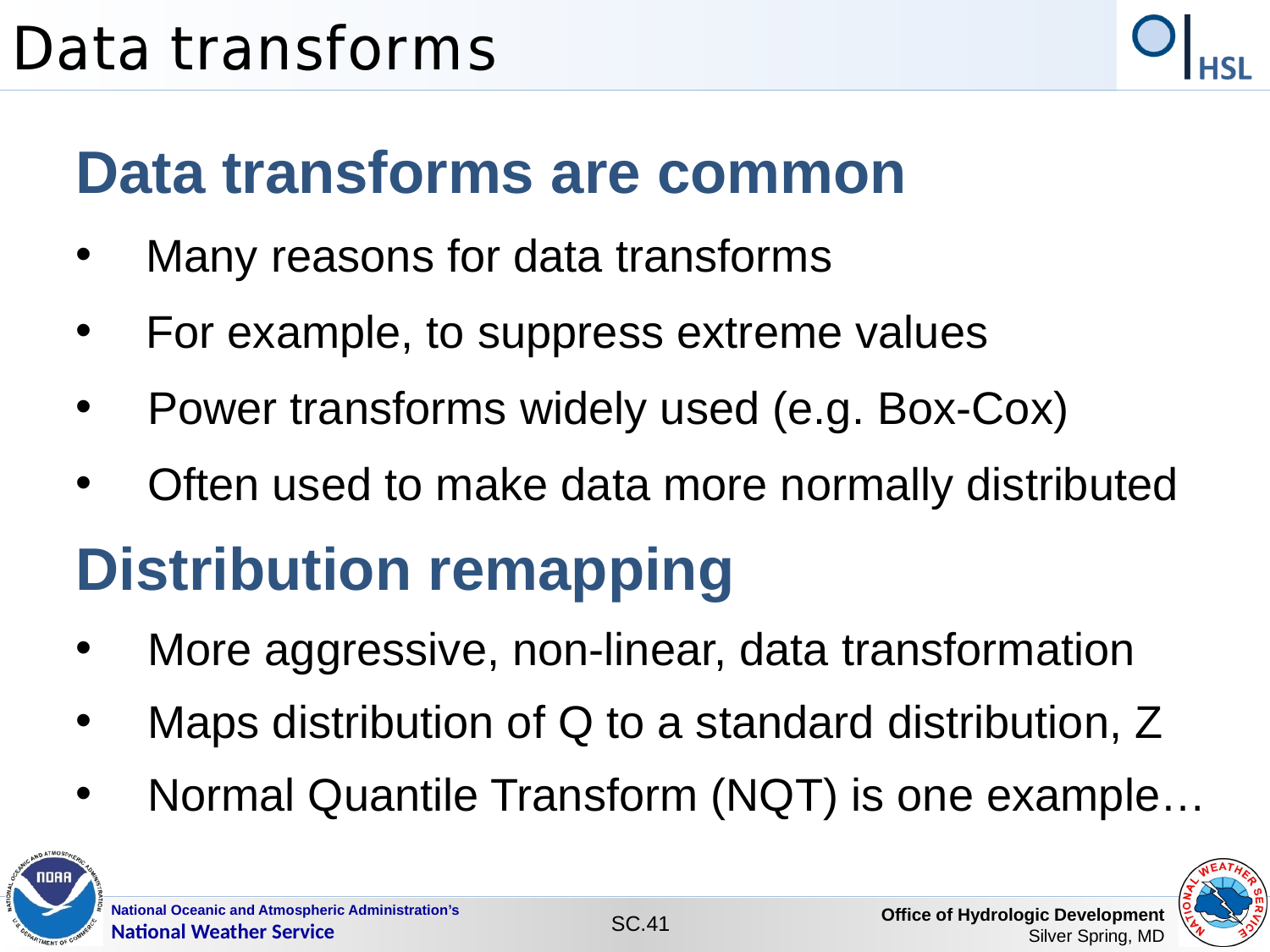

Data transforms
Data transforms are common
Many reasons for data transforms
For example, to suppress extreme values
Power transforms widely used (e.g. Box-Cox)
Often used to make data more normally distributed
Distribution remapping
More aggressive, non-linear, data transformation
Maps distribution of Q to a standard distribution, Z
Normal Quantile Transform (NQT) is one example…